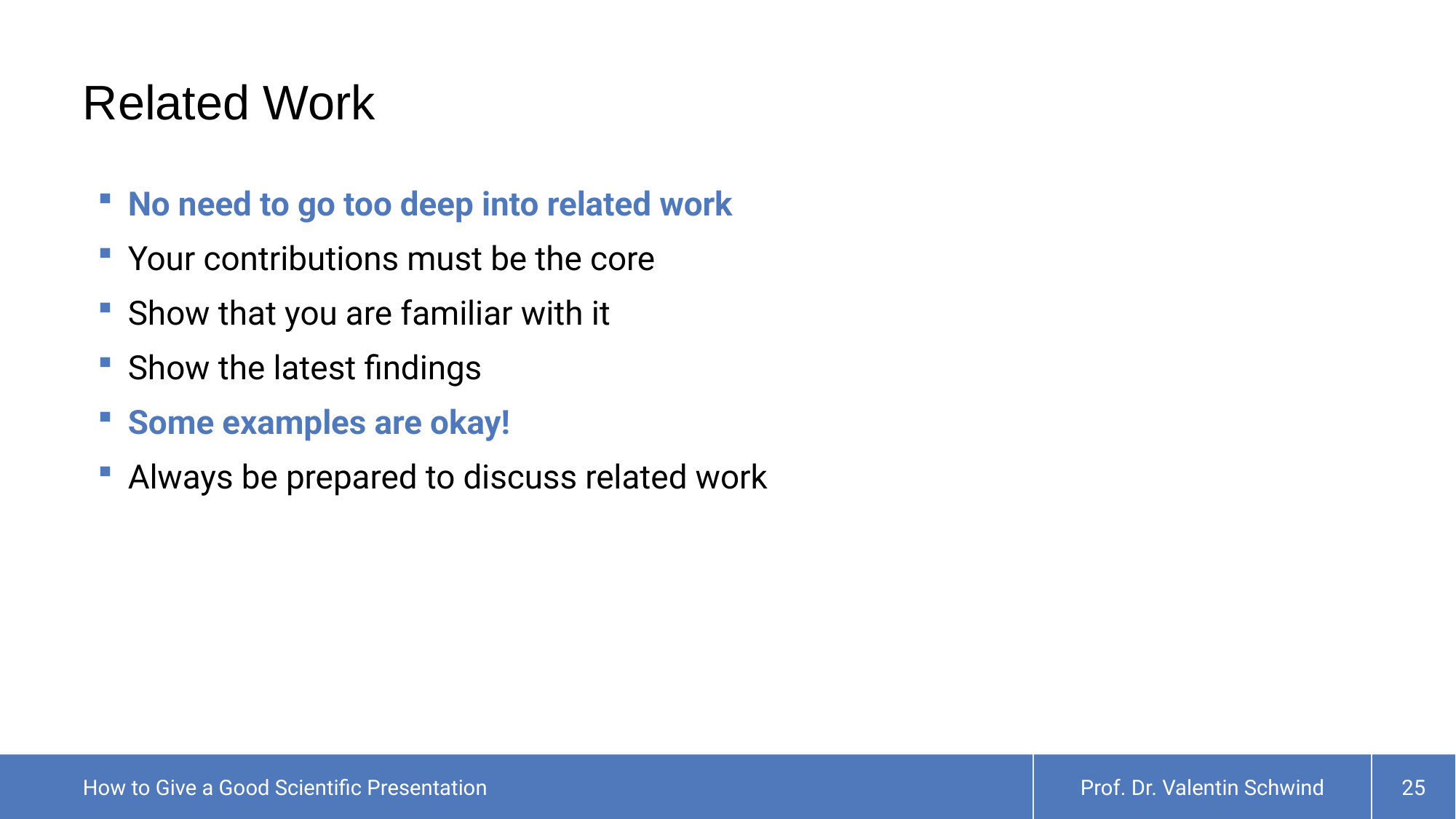

# Related Work
No need to go too deep into related work
Your contributions must be the core
Show that you are familiar with it
Show the latest findings
Some examples are okay!
Always be prepared to discuss related work

How to Give a Good Scientific Presentation
Prof. Dr. Valentin Schwind
25